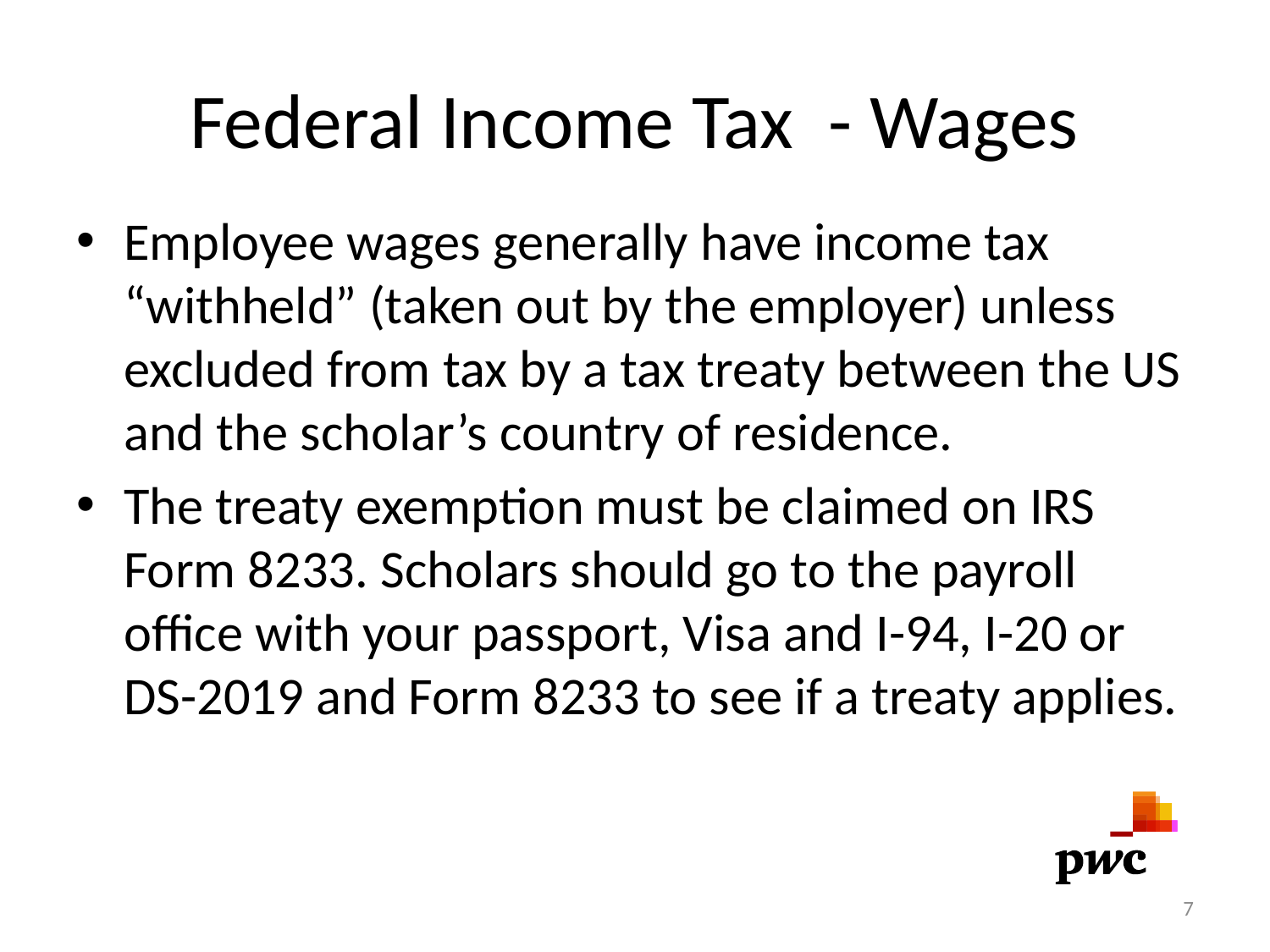

# Federal Income Tax  - Wages
Employee wages generally have income tax “withheld” (taken out by the employer) unless excluded from tax by a tax treaty between the US and the scholar’s country of residence.
The treaty exemption must be claimed on IRS Form 8233. Scholars should go to the payroll office with your passport, Visa and I-94, I-20 or DS-2019 and Form 8233 to see if a treaty applies.

7